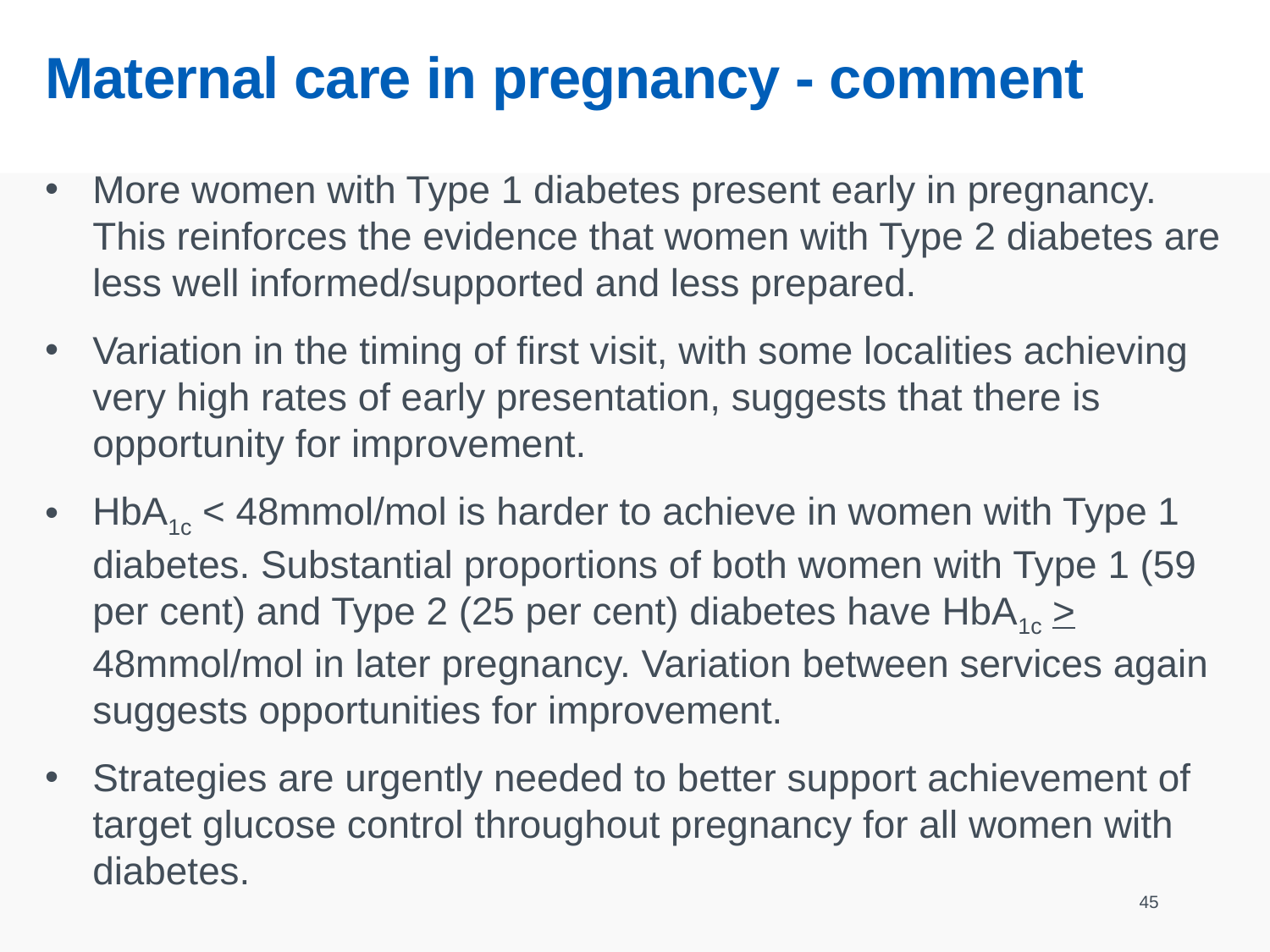

# Maternal care in pregnancy - comment
More women with Type 1 diabetes present early in pregnancy.  This reinforces the evidence that women with Type 2 diabetes are less well informed/supported and less prepared.
Variation in the timing of first visit, with some localities achieving very high rates of early presentation, suggests that there is opportunity for improvement.
HbA1c < 48mmol/mol is harder to achieve in women with Type 1 diabetes. Substantial proportions of both women with Type 1 (59 per cent) and Type 2 (25 per cent) diabetes have HbA1c > 48mmol/mol in later pregnancy. Variation between services again suggests opportunities for improvement.
Strategies are urgently needed to better support achievement of target glucose control throughout pregnancy for all women with diabetes.
45